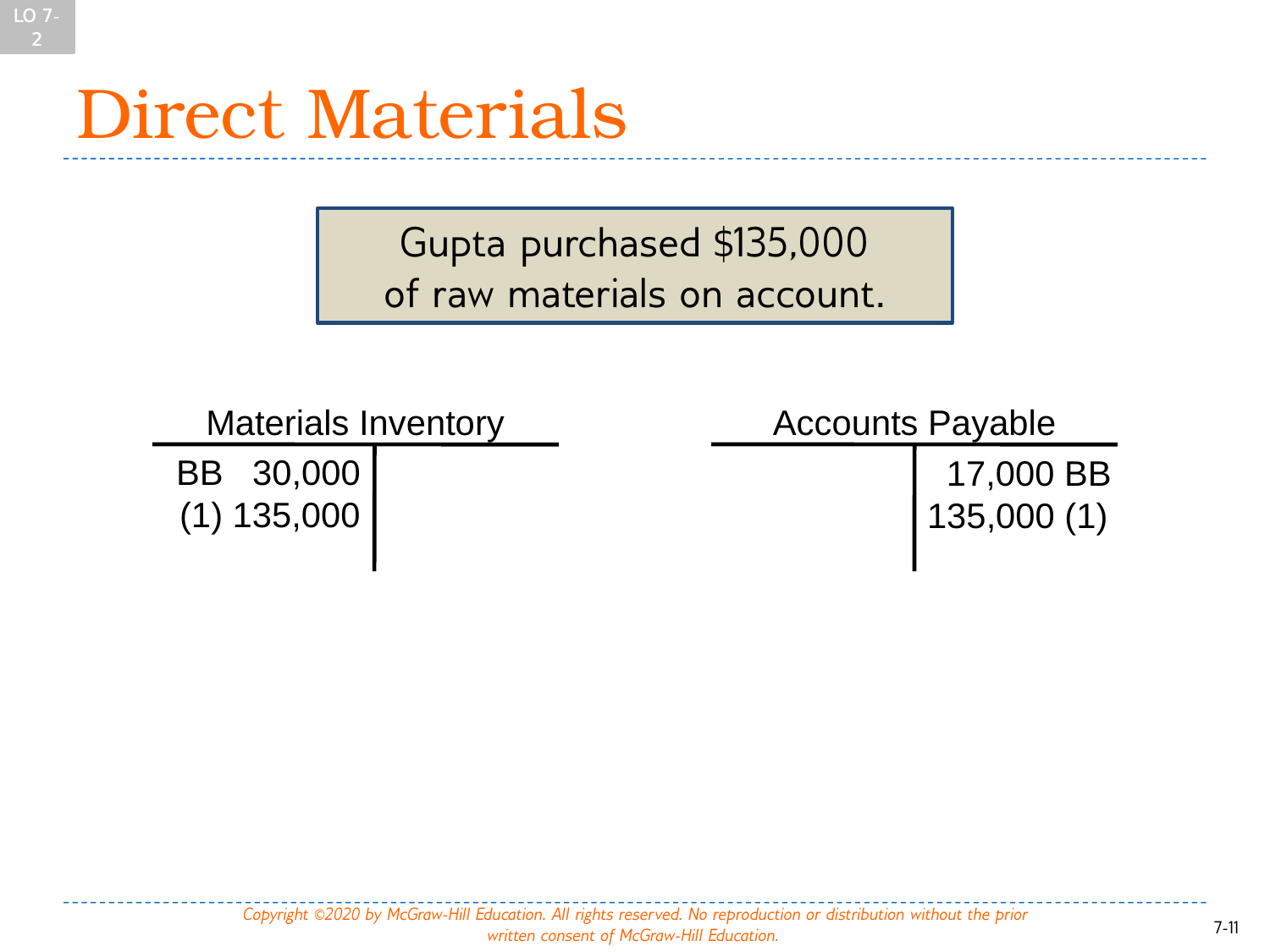

LO 7-2
# Direct Materials
Gupta purchased $135,000
of raw materials on account.
Materials Inventory
BB   30,000
(1) 135,000
Accounts Payable
  17,000 BB
135,000 (1)